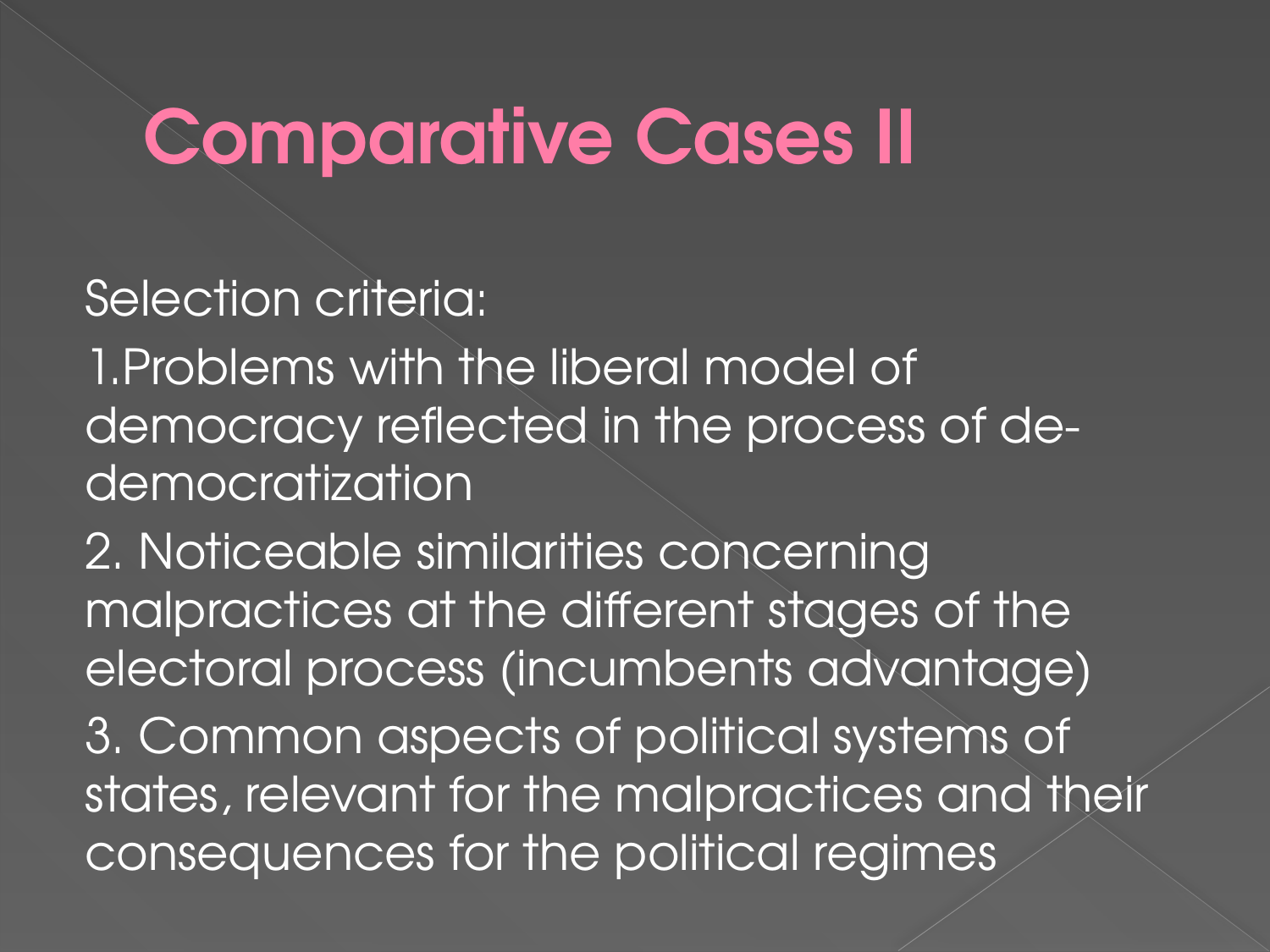

# Comparative Cases II
Selection criteria:
1.Problems with the liberal model of democracy reflected in the process of de-democratization
2. Noticeable similarities concerning malpractices at the different stages of the electoral process (incumbents advantage)
3. Common aspects of political systems of states, relevant for the malpractices and their consequences for the political regimes